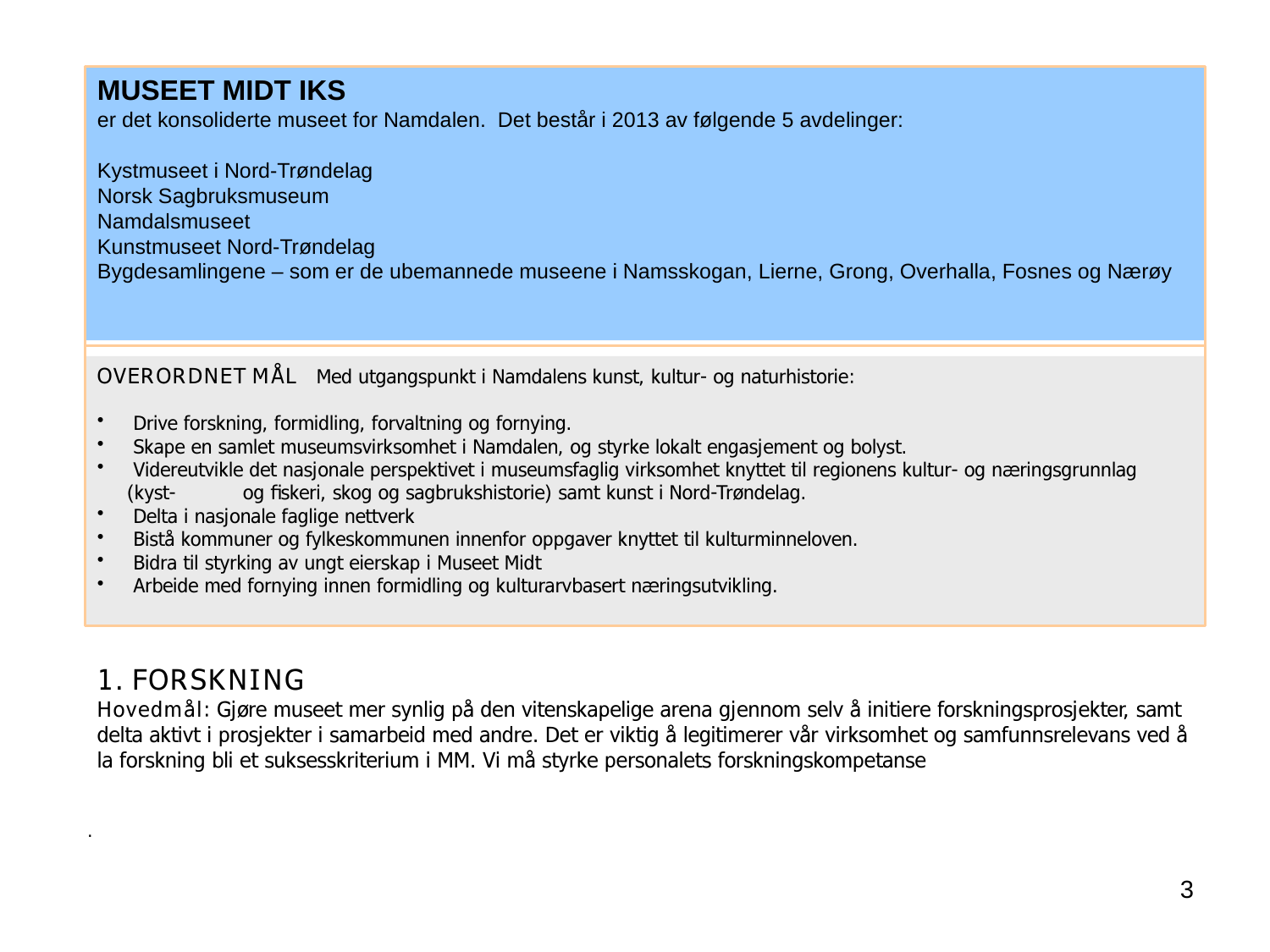

.

MUSEET MIDT IKS
er det konsoliderte museet for Namdalen.  Det består i 2013 av følgende 5 avdelinger:

Kystmuseet i Nord-Trøndelag
Norsk Sagbruksmuseum
Namdalsmuseet
Kunstmuseet Nord-Trøndelag
Bygdesamlingene – som er de ubemannede museene i Namsskogan, Lierne, Grong, Overhalla, Fosnes og Nærøy

OVERORDNET MÅL   Med utgangspunkt i Namdalens kunst, kultur- og naturhistorie:

 Drive forskning, formidling, forvaltning og fornying.
 Skape en samlet museumsvirksomhet i Namdalen, og styrke lokalt engasjement og bolyst.
 Videreutvikle det nasjonale perspektivet i museumsfaglig virksomhet knyttet til regionens kultur- og næringsgrunnlag (kyst-           og fiskeri, skog og sagbrukshistorie) samt kunst i Nord-Trøndelag.
 Delta i nasjonale faglige nettverk
 Bistå kommuner og fylkeskommunen innenfor oppgaver knyttet til kulturminneloven.
 Bidra til styrking av ungt eierskap i Museet Midt
 Arbeide med fornying innen formidling og kulturarvbasert næringsutvikling.

1. FORSKNING
Hovedmål: Gjøre museet mer synlig på den vitenskapelige arena gjennom selv å initiere forskningsprosjekter, samt delta aktivt i prosjekter i samarbeid med andre. Det er viktig å legitimerer vår virksomhet og samfunnsrelevans ved å la forskning bli et suksesskriterium i MM. Vi må styrke personalets forskningskompetanse
3